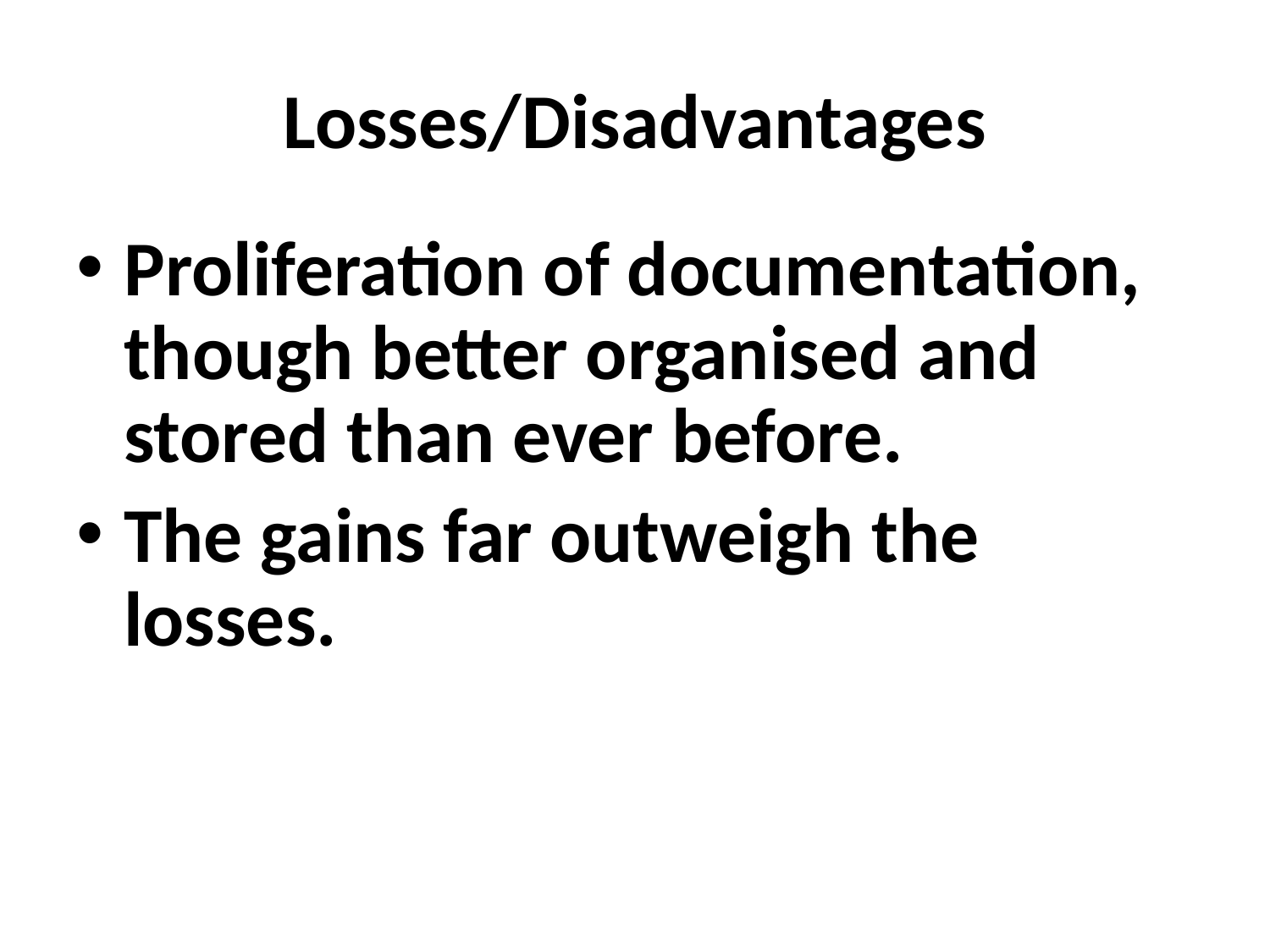

# Losses/Disadvantages
Proliferation of documentation, though better organised and stored than ever before.
The gains far outweigh the losses.